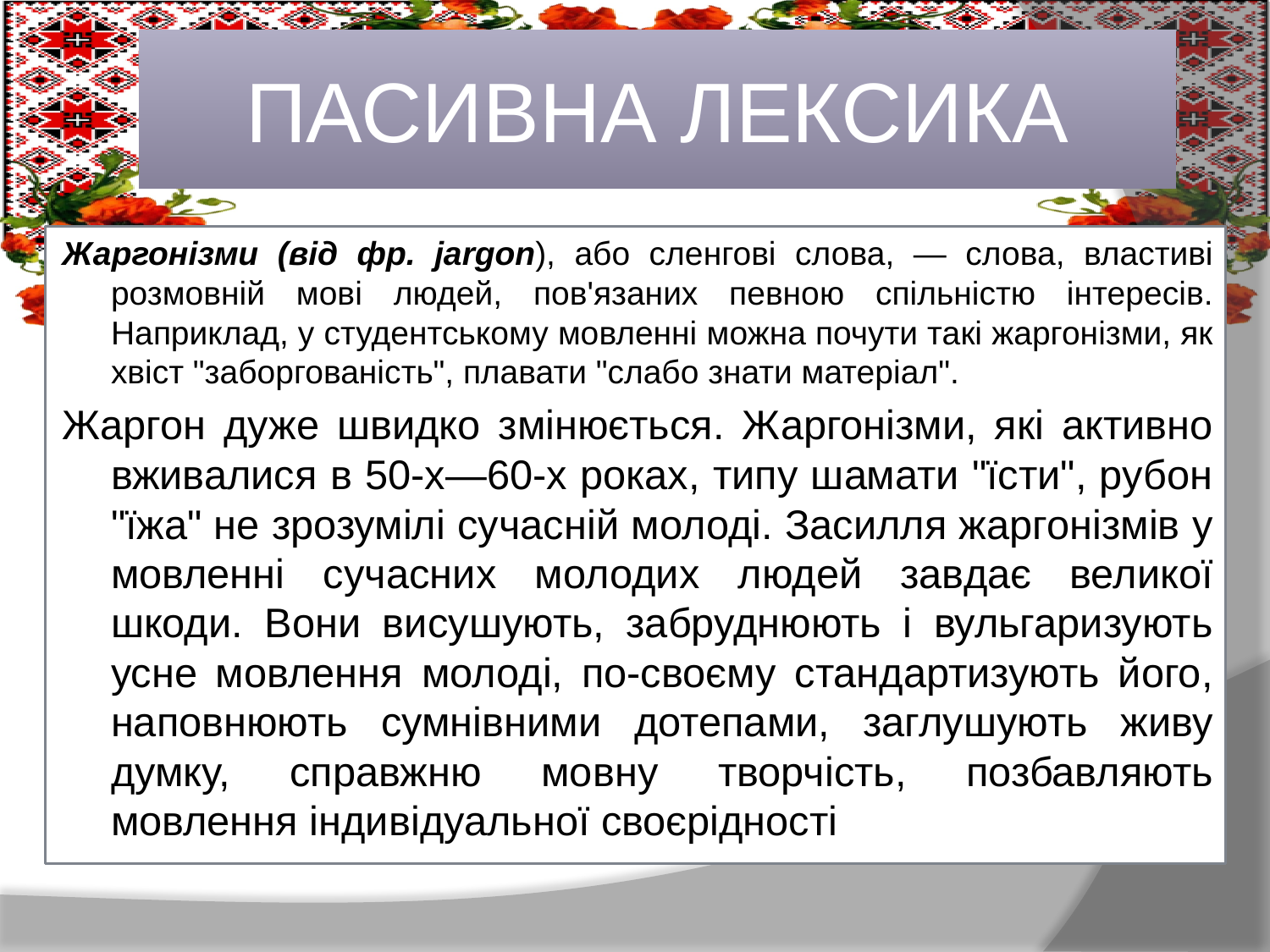

# ПАСИВНА ЛЕКСИКА
Жаргонізми (від фр. jargon), або сленгові слова, — слова, властиві розмовній мові людей, пов'язаних певною спільністю інтересів. Наприклад, у студентському мовленні можна почути такі жаргонізми, як хвіст "заборгованість", плавати "слабо знати матеріал".
Жаргон дуже швидко змінюється. Жаргонізми, які активно вживалися в 50-х—60-х роках, типу шамати "їсти", рубон "їжа" не зрозумілі сучасній молоді. Засилля жаргонізмів у мовленні сучасних молодих людей завдає великої шкоди. Вони висушують, забруднюють і вульгаризують усне мовлення молоді, по-своєму стандартизують його, наповнюють сумнівними дотепами, заглушують живу думку, справжню мовну творчість, позбавляють мовлення індивідуальної своєрідності